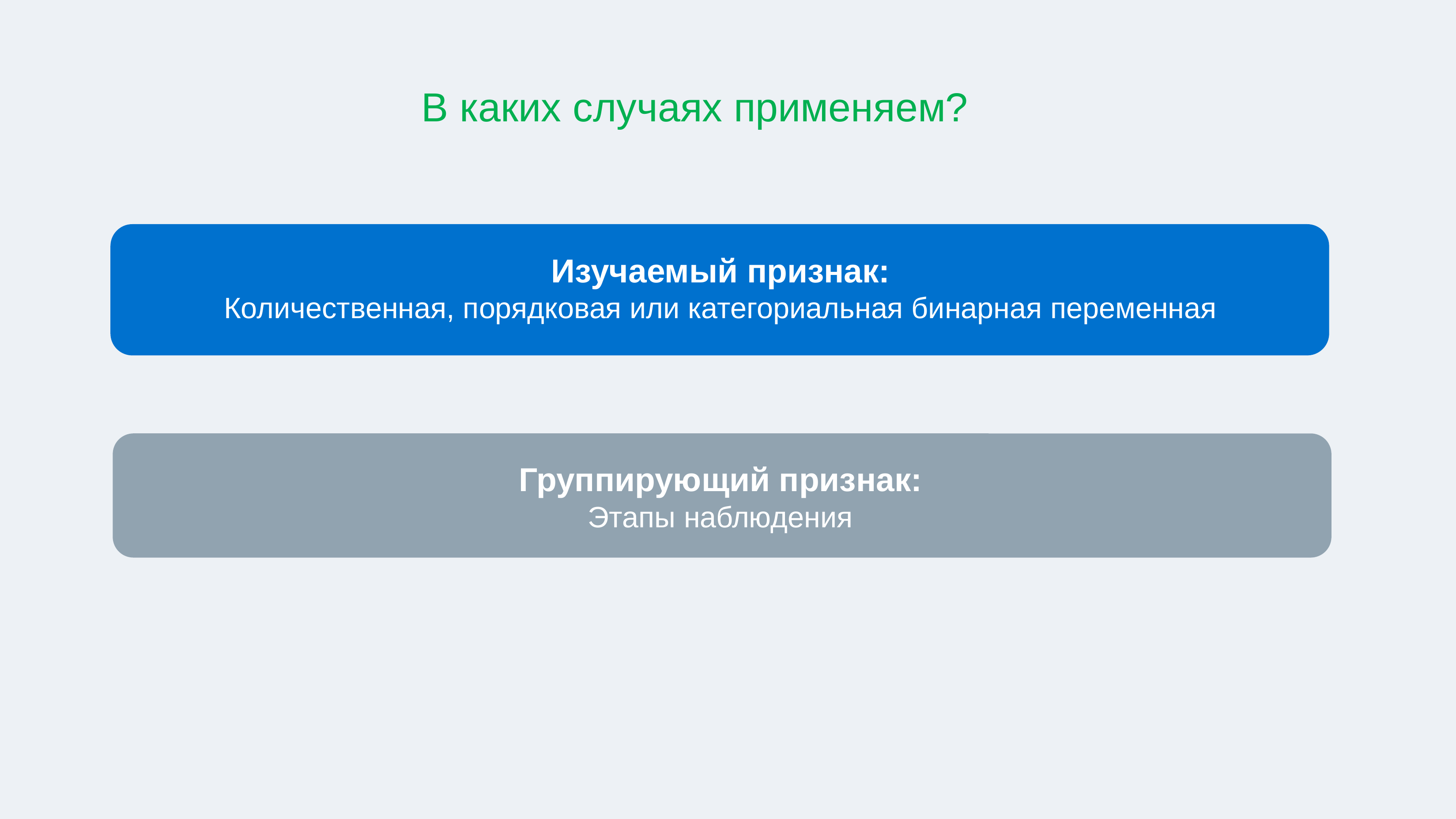

В каких случаях применяем?

Изучаемый признак:
Количественная, порядковая или категориальная бинарная переменная

Группирующий признак:
Этапы наблюдения

2